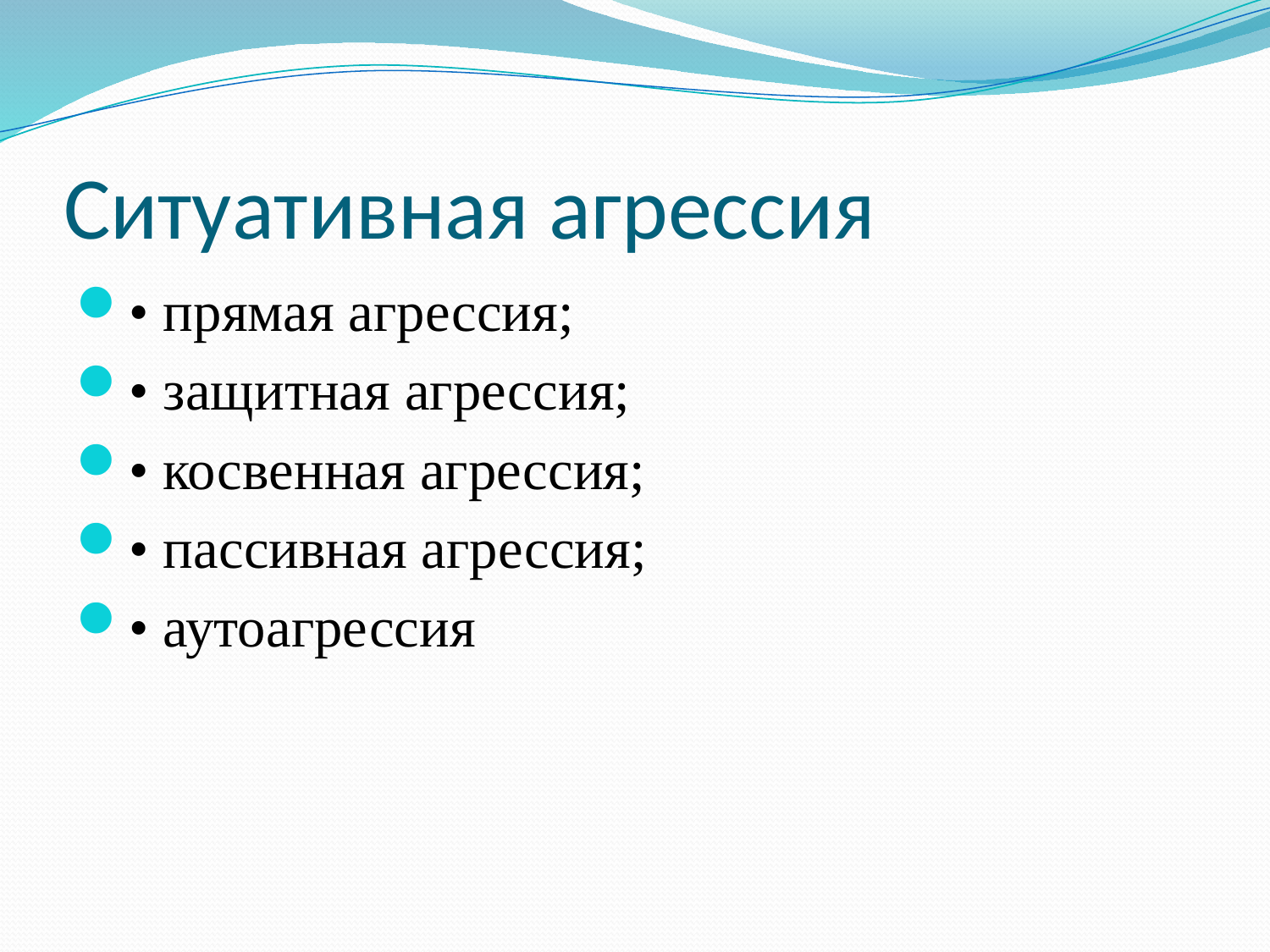

# Ситуативная агрессия
• прямая агрессия;
• защитная агрессия;
• косвенная агрессия;
• пассивная агрессия;
• аутоагрессия